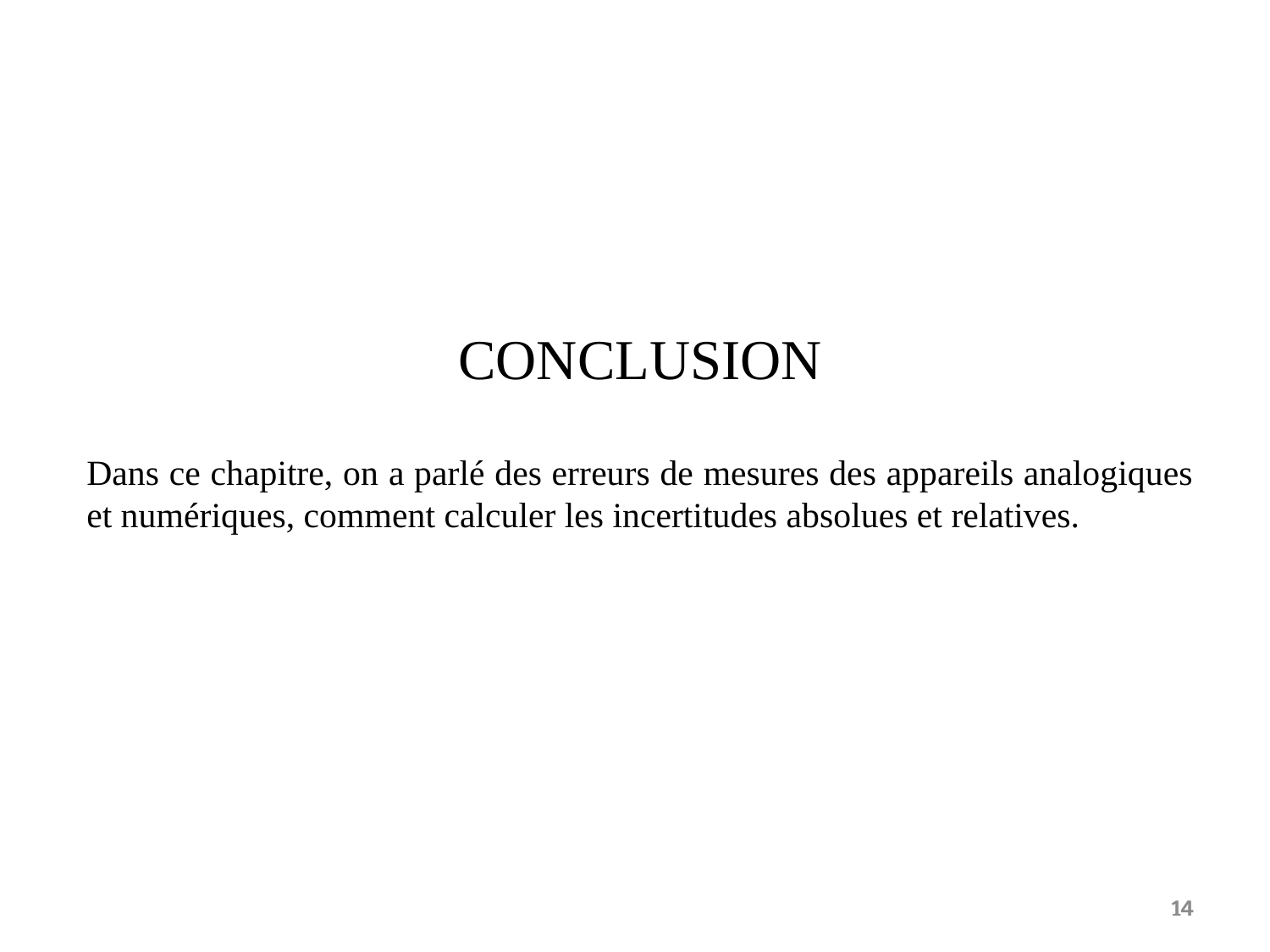

CONCLUSION

Dans ce chapitre, on a parlé des erreurs de mesures des appareils analogiques et numériques, comment calculer les incertitudes absolues et relatives.
14